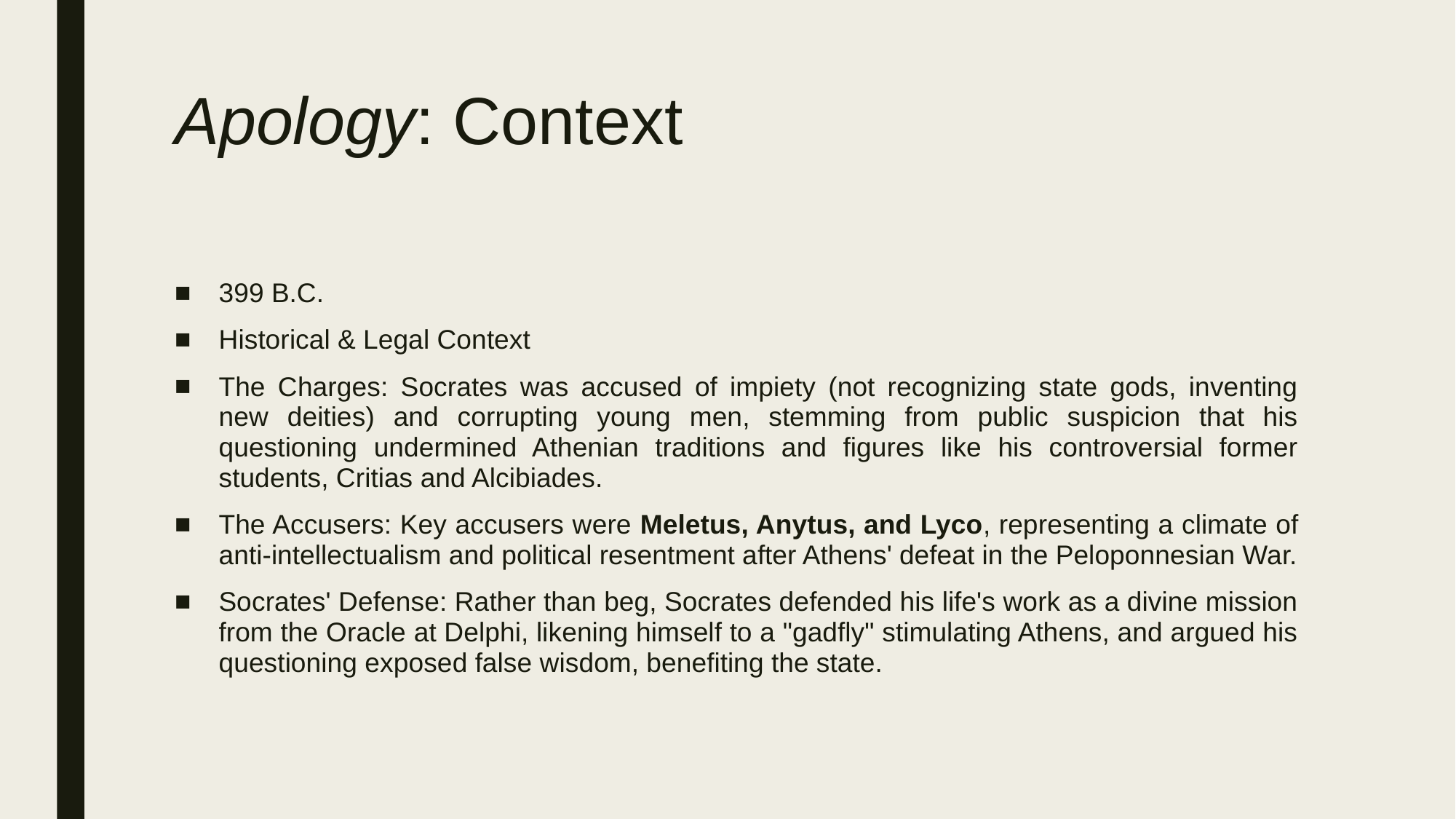

# Apology: Context
399 B.C.
Historical & Legal Context
The Charges: Socrates was accused of impiety (not recognizing state gods, inventing new deities) and corrupting young men, stemming from public suspicion that his questioning undermined Athenian traditions and figures like his controversial former students, Critias and Alcibiades.
The Accusers: Key accusers were Meletus, Anytus, and Lyco, representing a climate of anti-intellectualism and political resentment after Athens' defeat in the Peloponnesian War.
Socrates' Defense: Rather than beg, Socrates defended his life's work as a divine mission from the Oracle at Delphi, likening himself to a "gadfly" stimulating Athens, and argued his questioning exposed false wisdom, benefiting the state.